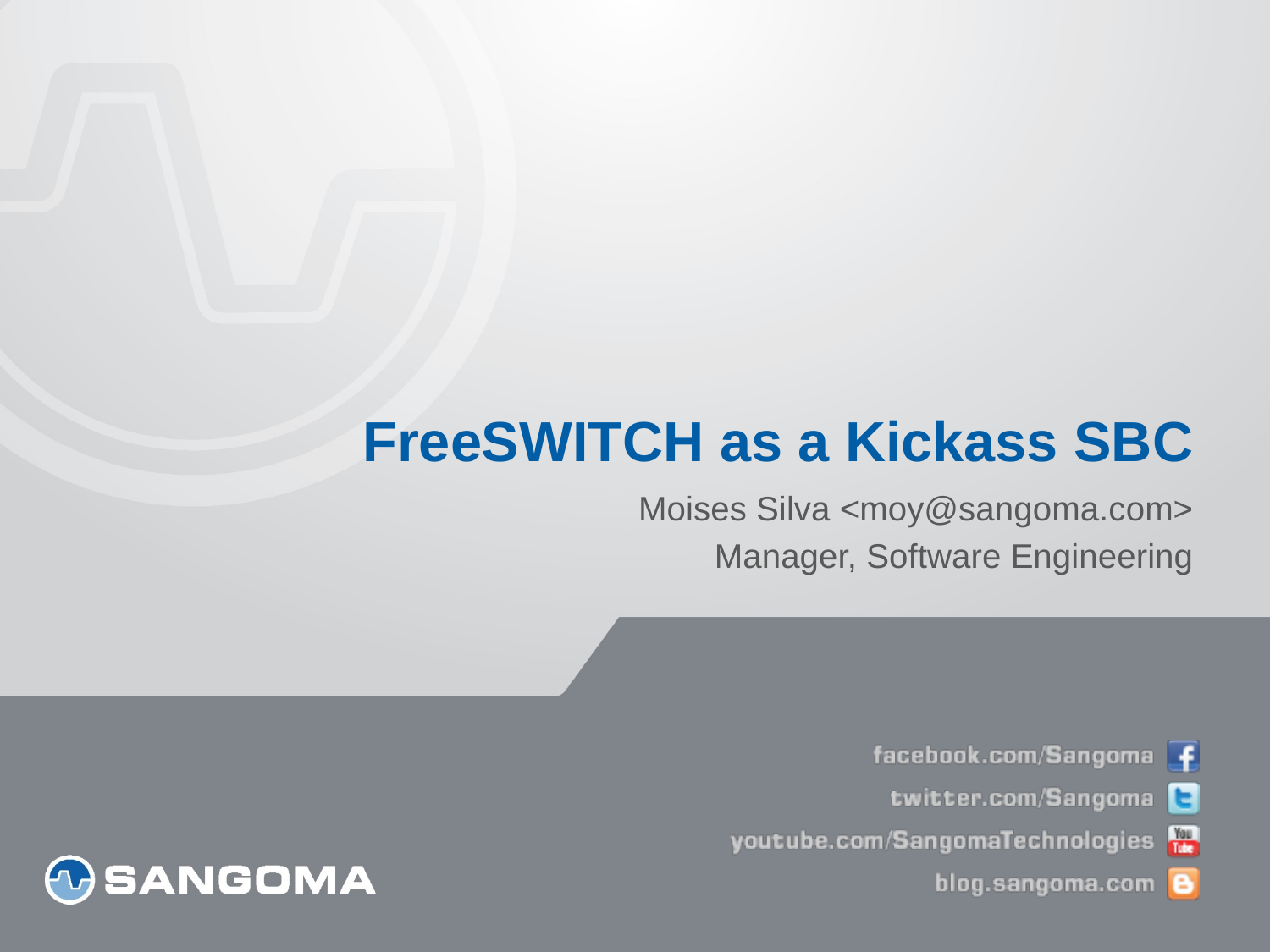

# FreeSWITCH as a Kickass SBC
Moises Silva <moy@sangoma.com>
Manager, Software Engineering